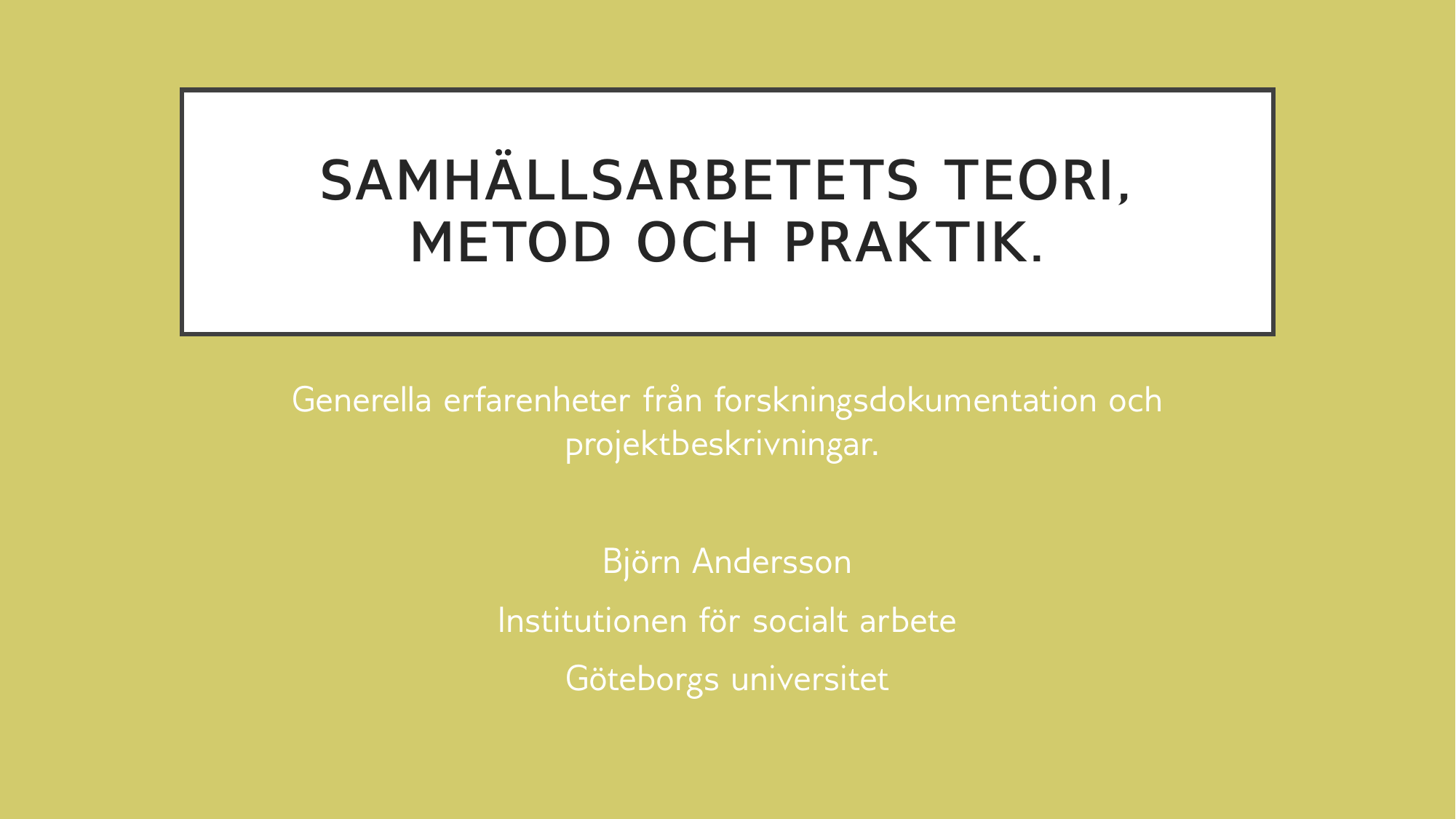

# SamHÄllsarbetets teori, metod och praktik.
Generella erfarenheter från forskningsdokumentation och projektbeskrivningar.

Björn Andersson
Institutionen för socialt arbete
Göteborgs universitet